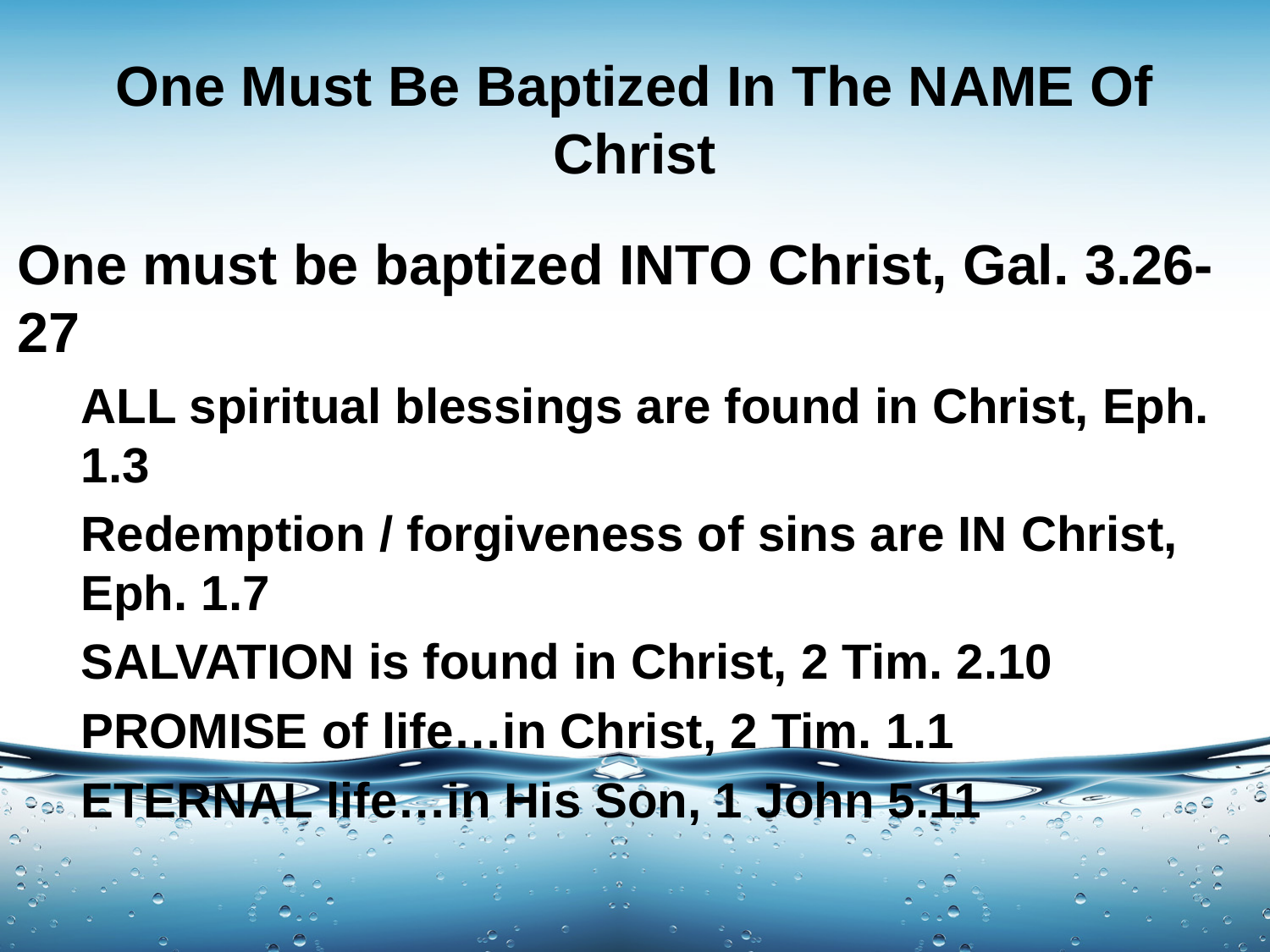

# One Must Be Baptized In The NAME Of Christ
One must be baptized INTO Christ, Gal. 3.26-27
ALL spiritual blessings are found in Christ, Eph. 1.3
Redemption / forgiveness of sins are IN Christ, Eph. 1.7
SALVATION is found in Christ, 2 Tim. 2.10
PROMISE of life…in Christ, 2 Tim. 1.1
ETERNAL life…in His Son, 1 John 5.11